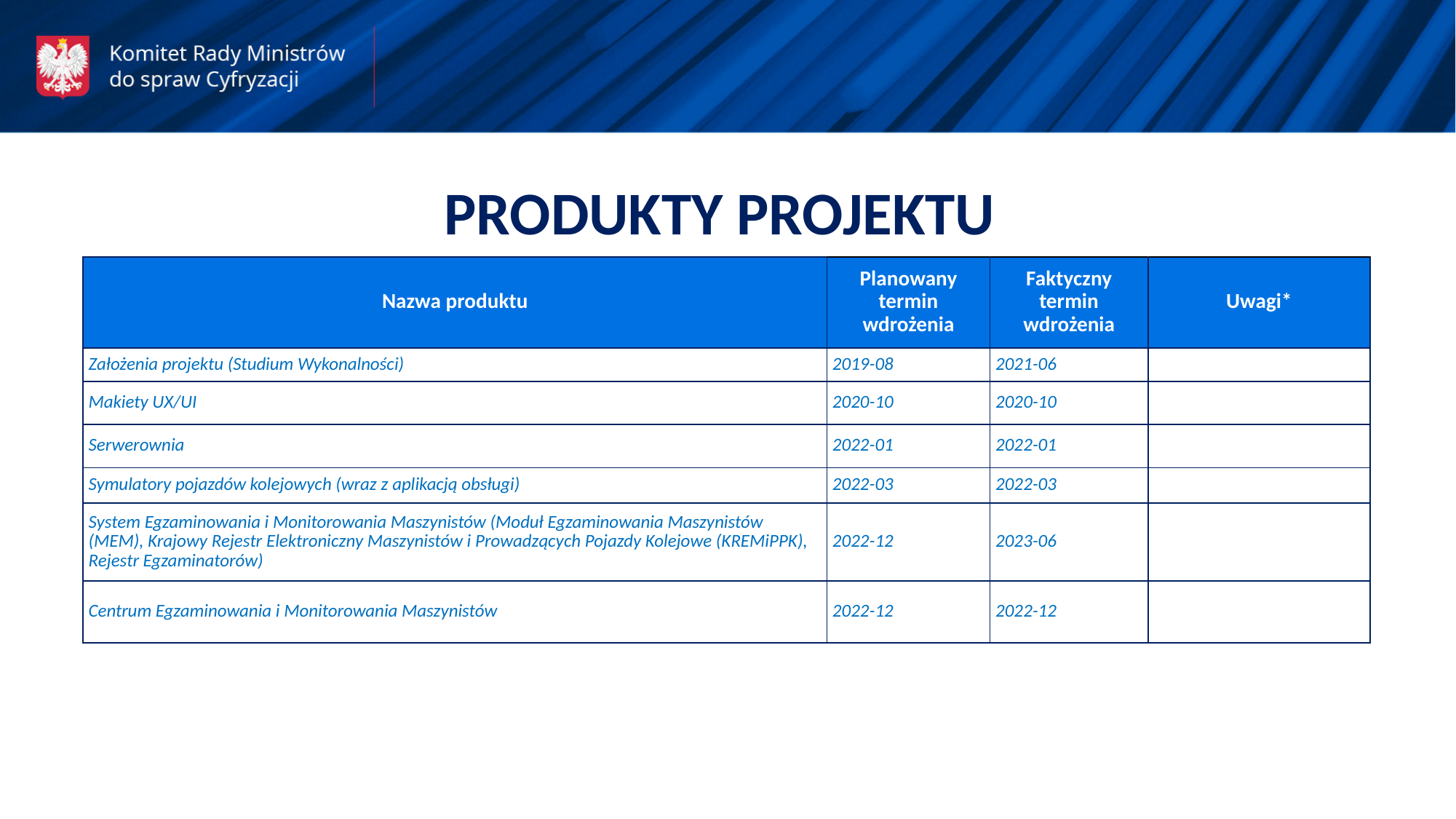

PRODUKTY PROJEKTU
| Nazwa produktu | Planowany termin wdrożenia | Faktyczny termin wdrożenia | Uwagi\* |
| --- | --- | --- | --- |
| Założenia projektu (Studium Wykonalności) | 2019-08 | 2021-06 |  |
| Makiety UX/UI | 2020-10 | 2020-10 |  |
| Serwerownia | 2022-01 | 2022-01 |  |
| Symulatory pojazdów kolejowych (wraz z aplikacją obsługi) | 2022-03 | 2022-03 |  |
| System Egzaminowania i Monitorowania Maszynistów (Moduł Egzaminowania Maszynistów (MEM), Krajowy Rejestr Elektroniczny Maszynistów i Prowadzących Pojazdy Kolejowe (KREMiPPK), Rejestr Egzaminatorów) | 2022-12 | 2023-06 |  |
| Centrum Egzaminowania i Monitorowania Maszynistów | 2022-12 | 2022-12 |  |